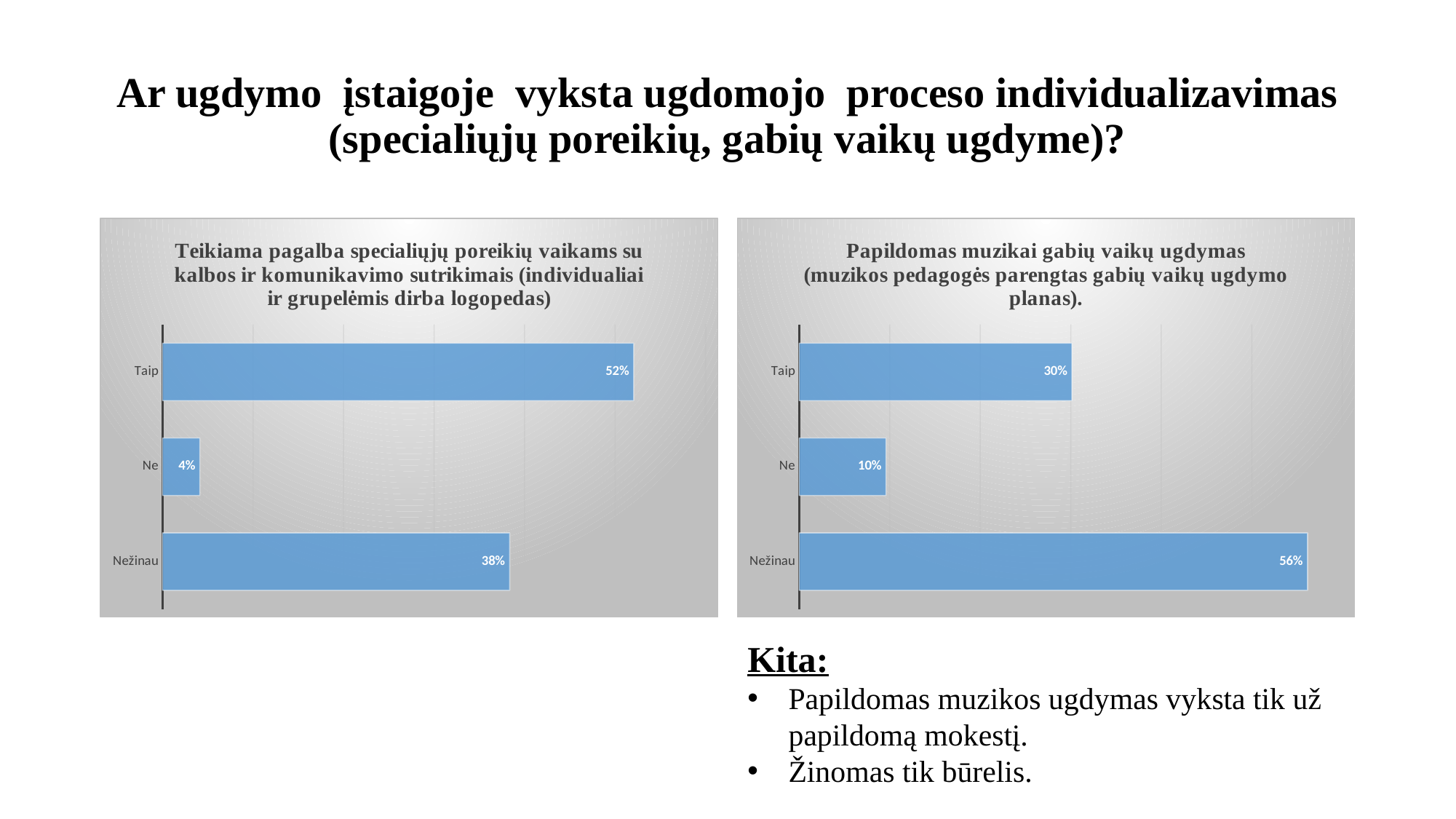

# Ar ugdymo  įstaigoje  vyksta ugdomojo  proceso individualizavimas (specialiųjų poreikių, gabių vaikų ugdyme)?

### Chart: Teikiama pagalba specialiųjų poreikių vaikams su kalbos ir komunikavimo sutrikimais (individualiai ir grupelėmis dirba logopedas)

| Category |  |
|---|---|
| Nežinau | 0.3835616438356164 |
| Ne | 0.0410958904109589 |
| Taip | 0.5205479452054794 |

### Chart: Papildomas muzikai gabių vaikų ugdymas (muzikos pedagogės parengtas gabių vaikų ugdymo planas).

| Category |  |
|---|---|
| Nežinau | 0.5616438356164384 |
| Ne | 0.0958904109589041 |
| Taip | 0.3013698630136986 |
Kita:
Papildomas muzikos ugdymas vyksta tik už papildomą mokestį.
Žinomas tik būrelis.